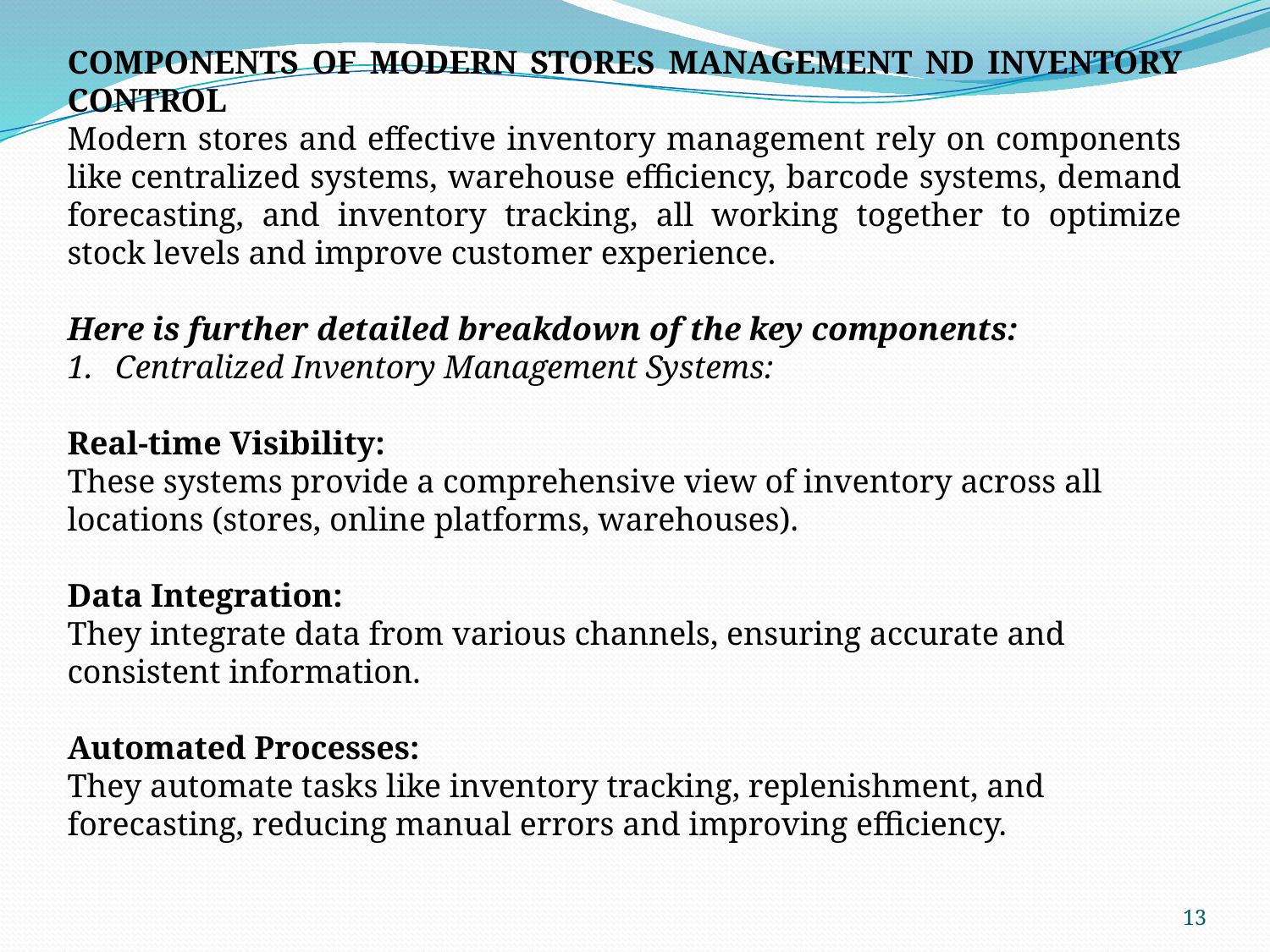

COMPONENTS OF MODERN STORES MANAGEMENT ND INVENTORY CONTROL
Modern stores and effective inventory management rely on components like centralized systems, warehouse efficiency, barcode systems, demand forecasting, and inventory tracking, all working together to optimize stock levels and improve customer experience.

Here is further detailed breakdown of the key components:
Centralized Inventory Management Systems:

Real-time Visibility:
These systems provide a comprehensive view of inventory across all locations (stores, online platforms, warehouses).

Data Integration:
They integrate data from various channels, ensuring accurate and consistent information.

Automated Processes:
They automate tasks like inventory tracking, replenishment, and forecasting, reducing manual errors and improving efficiency.

13